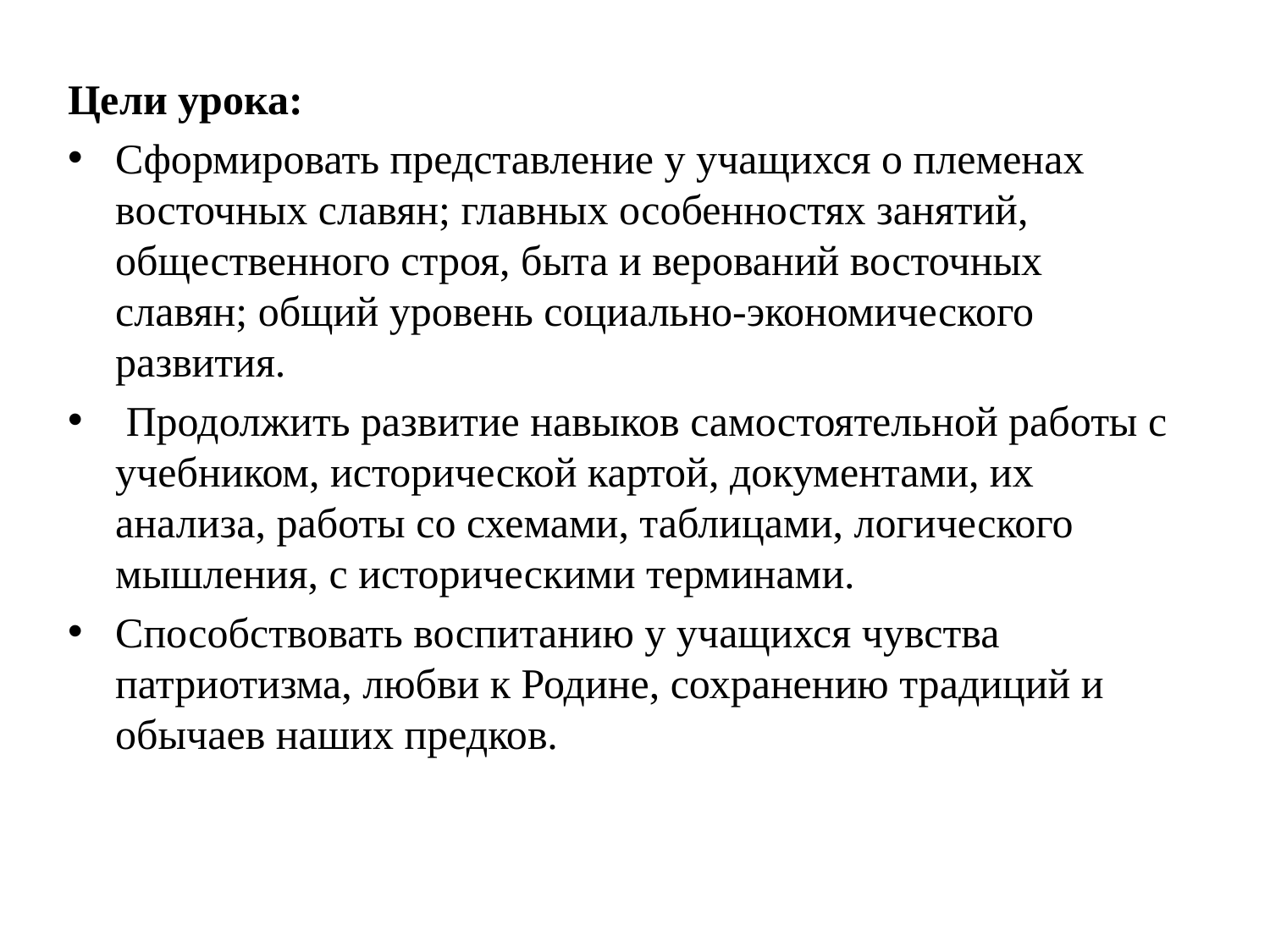

Цели урока:
Сформировать представление у учащихся о племенах восточных славян; главных особенностях занятий, общественного строя, быта и верований восточных славян; общий уровень социально-экономического развития.
 Продолжить развитие навыков самостоятельной работы с учебником, исторической картой, документами, их анализа, работы со схемами, таблицами, логического мышления, с историческими терминами.
Способствовать воспитанию у учащихся чувства патриотизма, любви к Родине, сохранению традиций и обычаев наших предков.